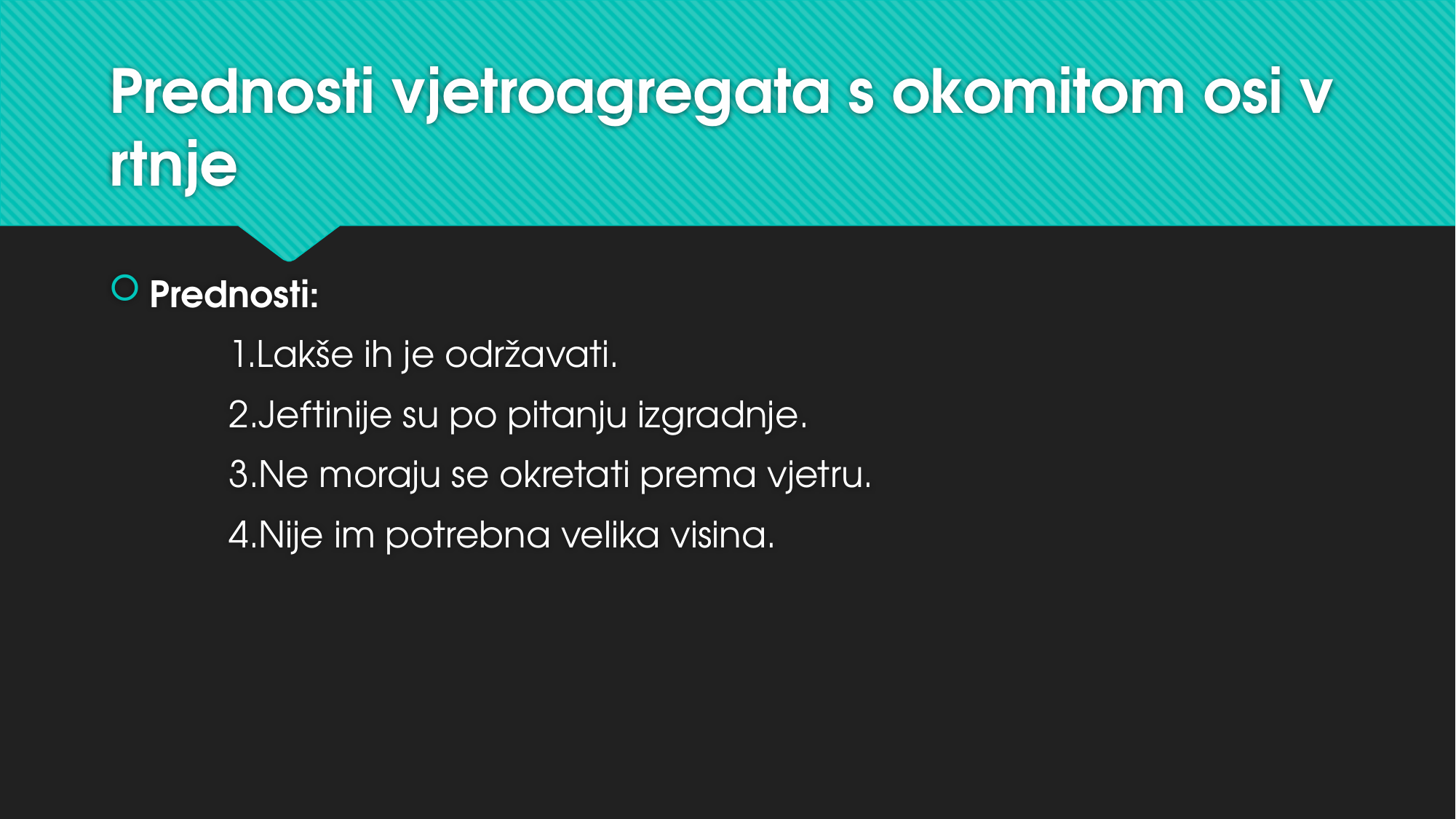

# Prednosti vjetroagregata s okomitom osi vrtnje
Prednosti:
            1.Lakše ih je održavati.
            2.Jeftinije su po pitanju izgradnje.
            3.Ne moraju se okretati prema vjetru.
            4.Nije im potrebna velika visina.